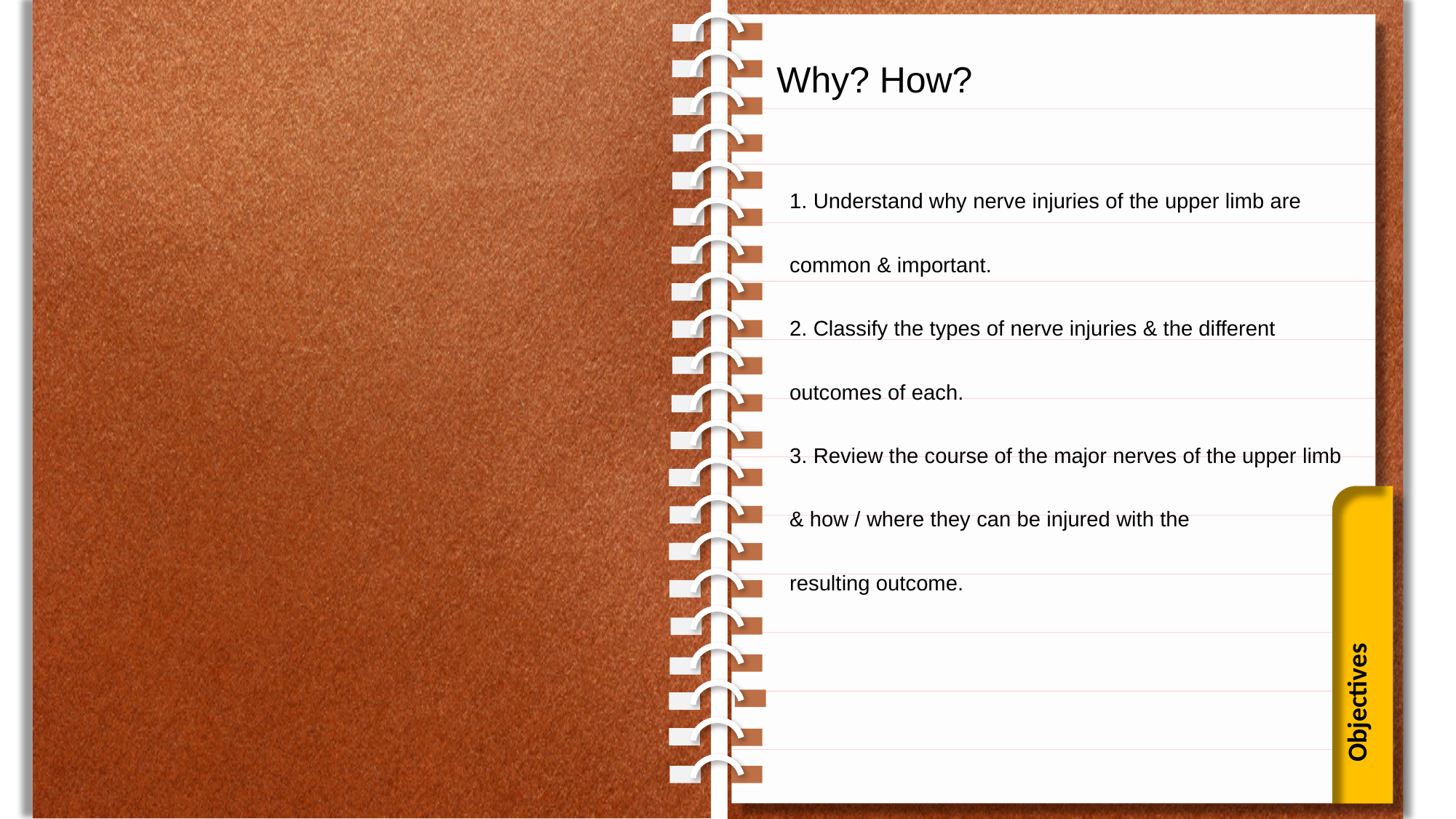

Objectives
Why? How?
1. Understand why nerve injuries of the upper limb are common & important.
2. Classify the types of nerve injuries & the different outcomes of each.
3. Review the course of the major nerves of the upper limb & how / where they can be injured with the
resulting outcome.